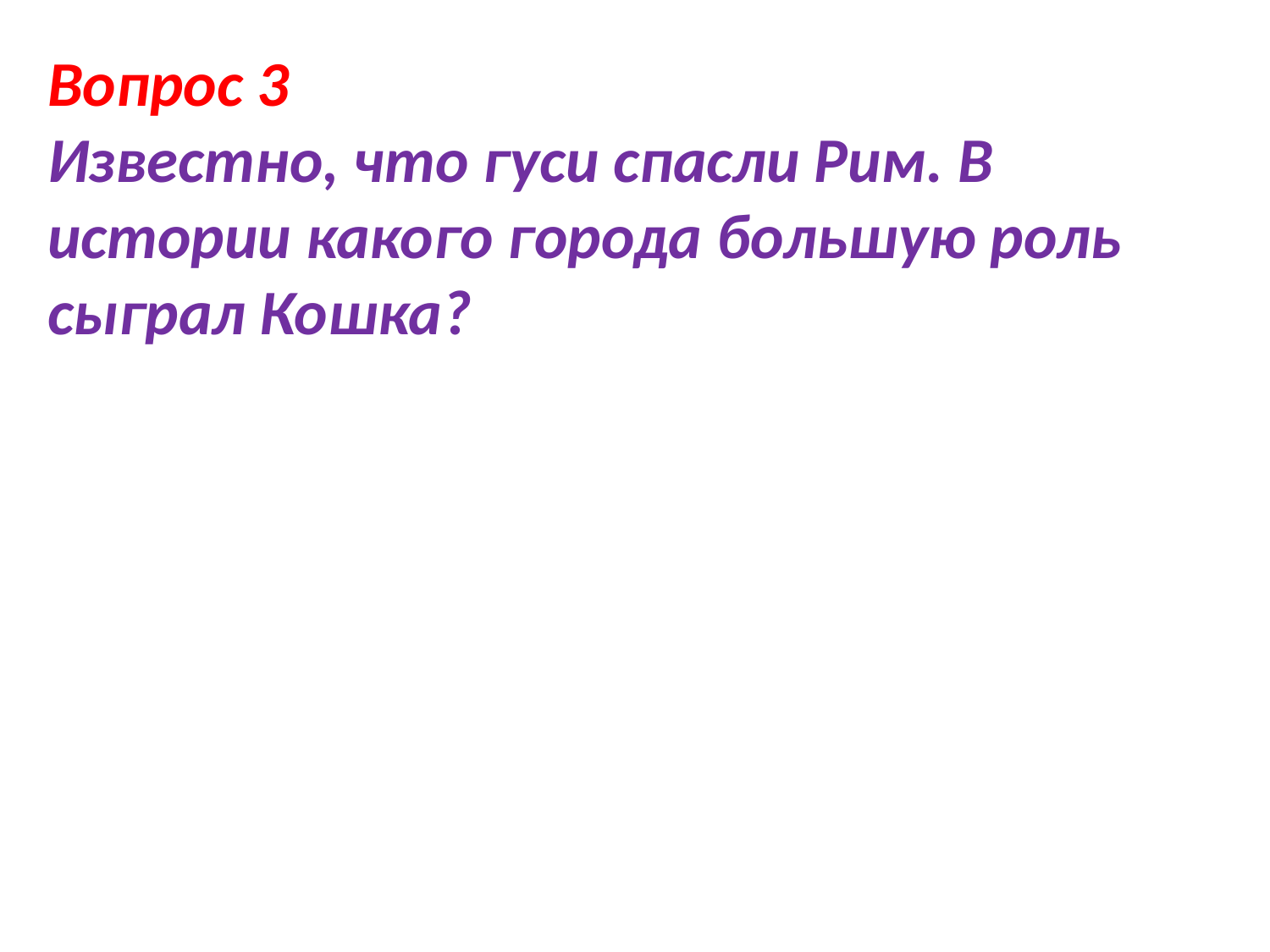

Вопрос 3
Известно, что гуси спасли Рим. В истории какого города большую роль сыграл Кошка?